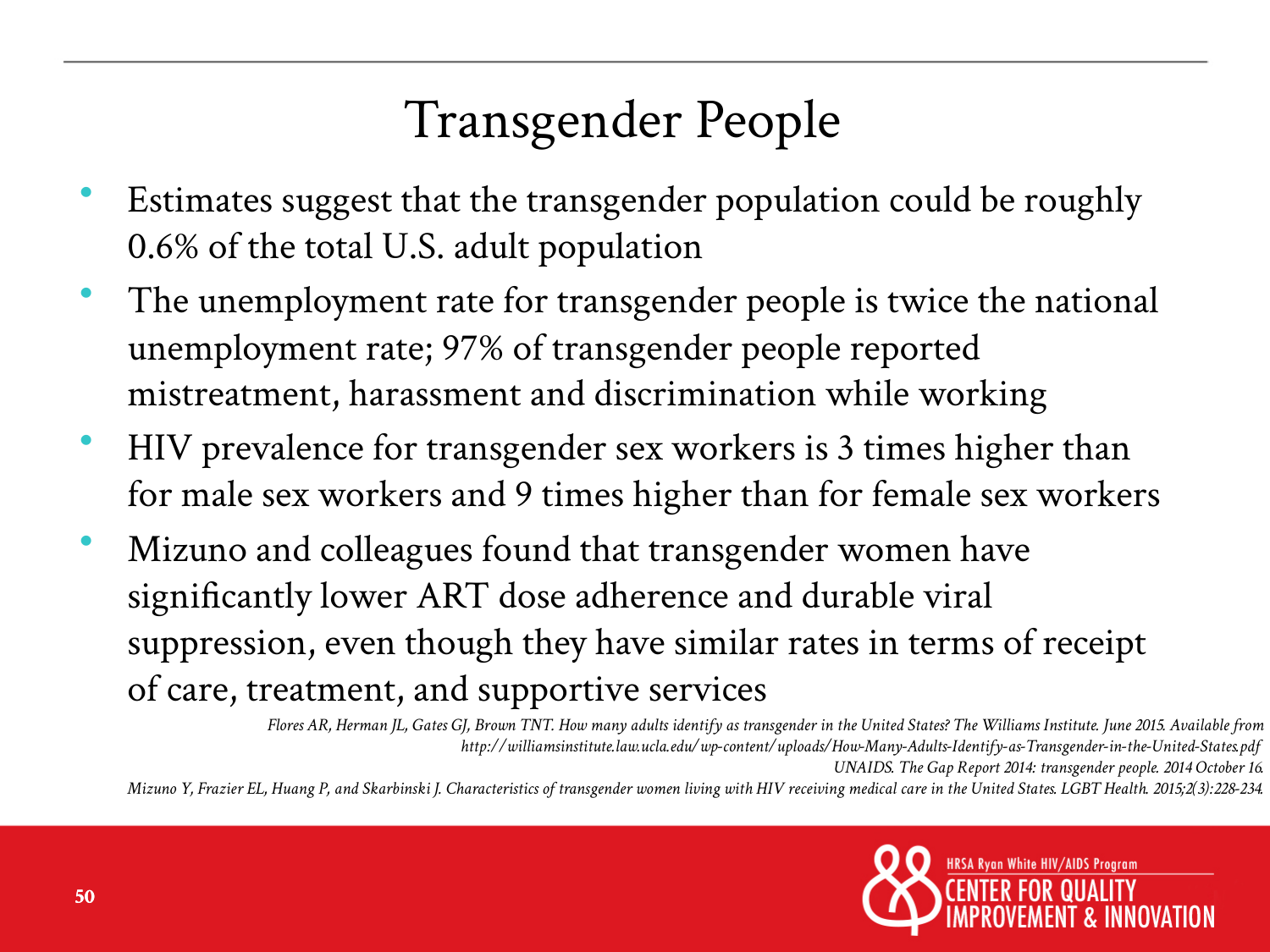

# Transgender People
Estimates suggest that the transgender population could be roughly 0.6% of the total U.S. adult population
The unemployment rate for transgender people is twice the national unemployment rate; 97% of transgender people reported mistreatment, harassment and discrimination while working
HIV prevalence for transgender sex workers is 3 times higher than for male sex workers and 9 times higher than for female sex workers
Mizuno and colleagues found that transgender women have significantly lower ART dose adherence and durable viral suppression, even though they have similar rates in terms of receipt of care, treatment, and supportive services

Flores AR, Herman JL, Gates GJ, Brown TNT. How many adults identify as transgender in the United States? The Williams Institute. June 2015. Available from http://williamsinstitute.law.ucla.edu/wp-content/uploads/How-Many-Adults-Identify-as-Transgender-in-the-United-States.pdf
UNAIDS. The Gap Report 2014: transgender people. 2014 October 16.
Mizuno Y, Frazier EL, Huang P, and Skarbinski J. Characteristics of transgender women living with HIV receiving medical care in the United States. LGBT Health. 2015;2(3):228-234.